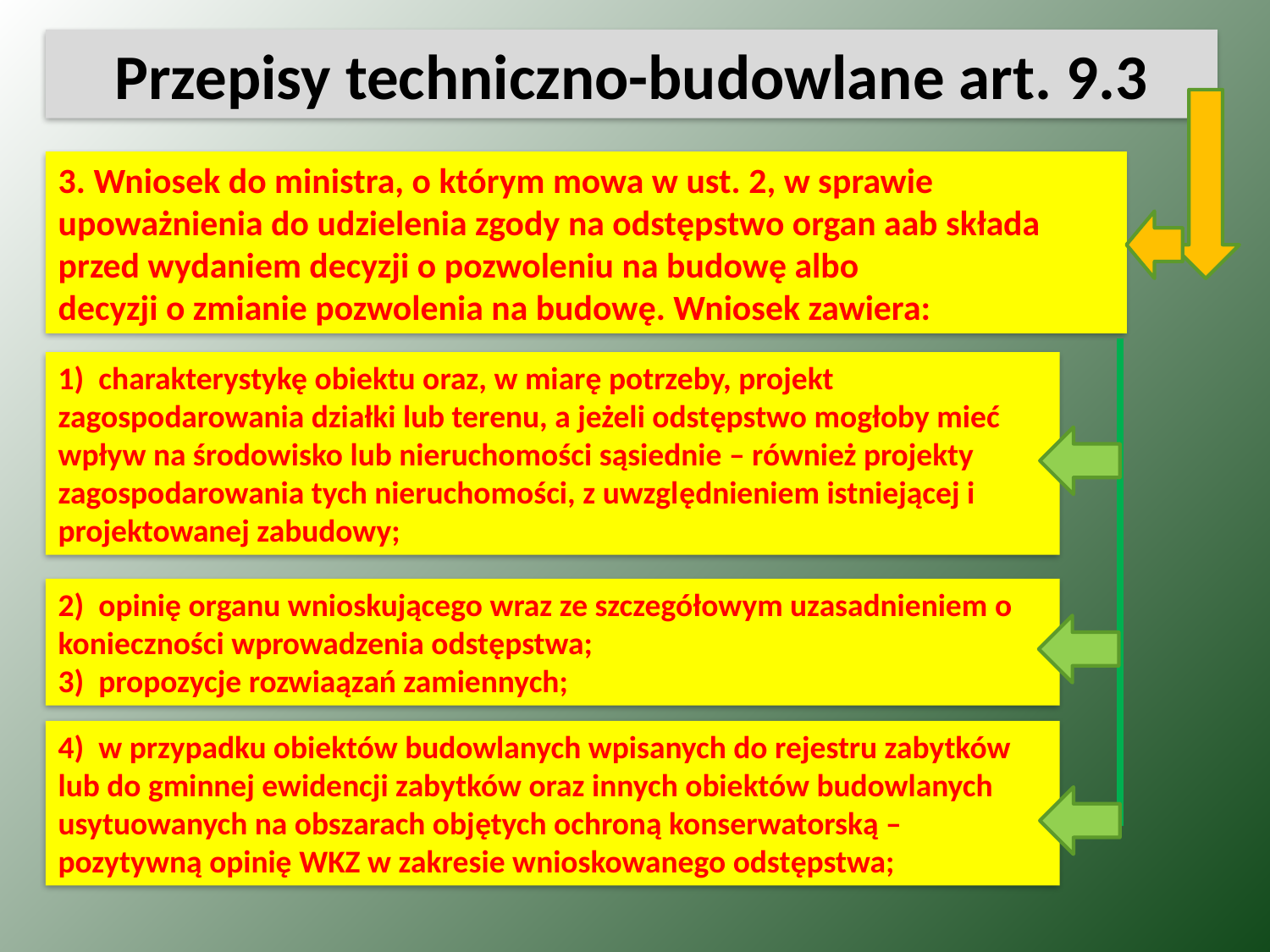

Przepisy techniczno-budowlane art. 9.3

3. Wniosek do ministra, o którym mowa w ust. 2, w sprawie upoważnienia do udzielenia zgody na odstępstwo organ aab składa przed wydaniem decyzji o pozwoleniu na budowę albo
decyzji o zmianie pozwolenia na budowę. Wniosek zawiera:

1)  charakterystykę obiektu oraz, w miarę potrzeby, projekt zagospodarowania działki lub terenu, a jeżeli odstępstwo mogłoby mieć wpływ na środowisko lub nieruchomości sąsiednie – również projekty zagospodarowania tych nieruchomości, z uwzględnieniem istniejącej i projektowanej zabudowy;

2)  opinię organu wnioskującego wraz ze szczegółowym uzasadnieniem o konieczności wprowadzenia odstępstwa;
3)  propozycje rozwiaązań zamiennych;

4)  w przypadku obiektów budowlanych wpisanych do rejestru zabytków lub do gminnej ewidencji zabytków oraz innych obiektów budowlanych usytuowanych na obszarach objętych ochroną konserwatorską – pozytywną opinię WKZ w zakresie wnioskowanego odstępstwa;